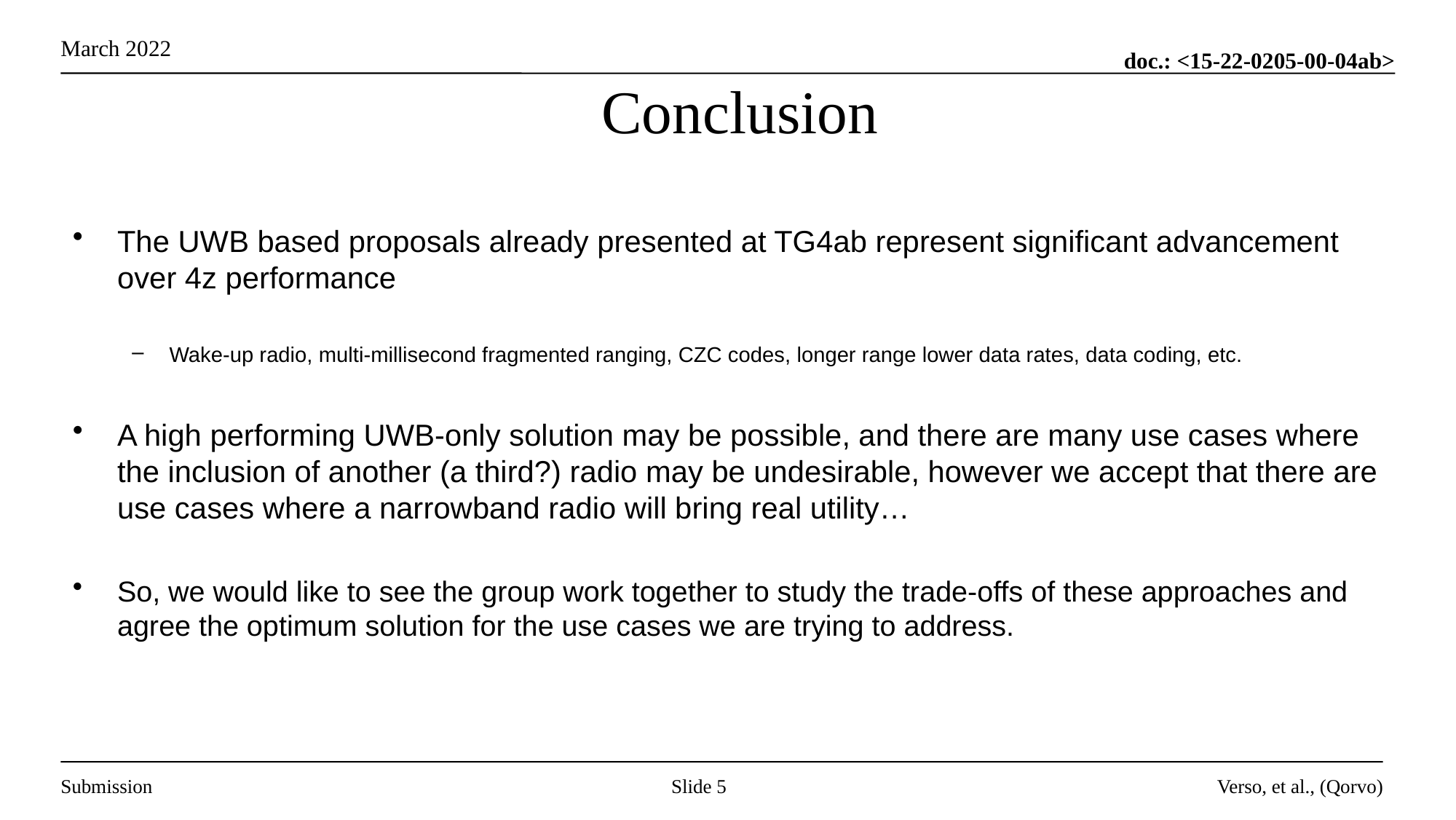

# Conclusion

The UWB based proposals already presented at TG4ab represent significant advancement over 4z performance

Wake-up radio, multi-millisecond fragmented ranging, CZC codes, longer range lower data rates, data coding, etc.

A high performing UWB-only solution may be possible, and there are many use cases where the inclusion of another (a third?) radio may be undesirable, however we accept that there are use cases where a narrowband radio will bring real utility…

So, we would like to see the group work together to study the trade-offs of these approaches and agree the optimum solution for the use cases we are trying to address.